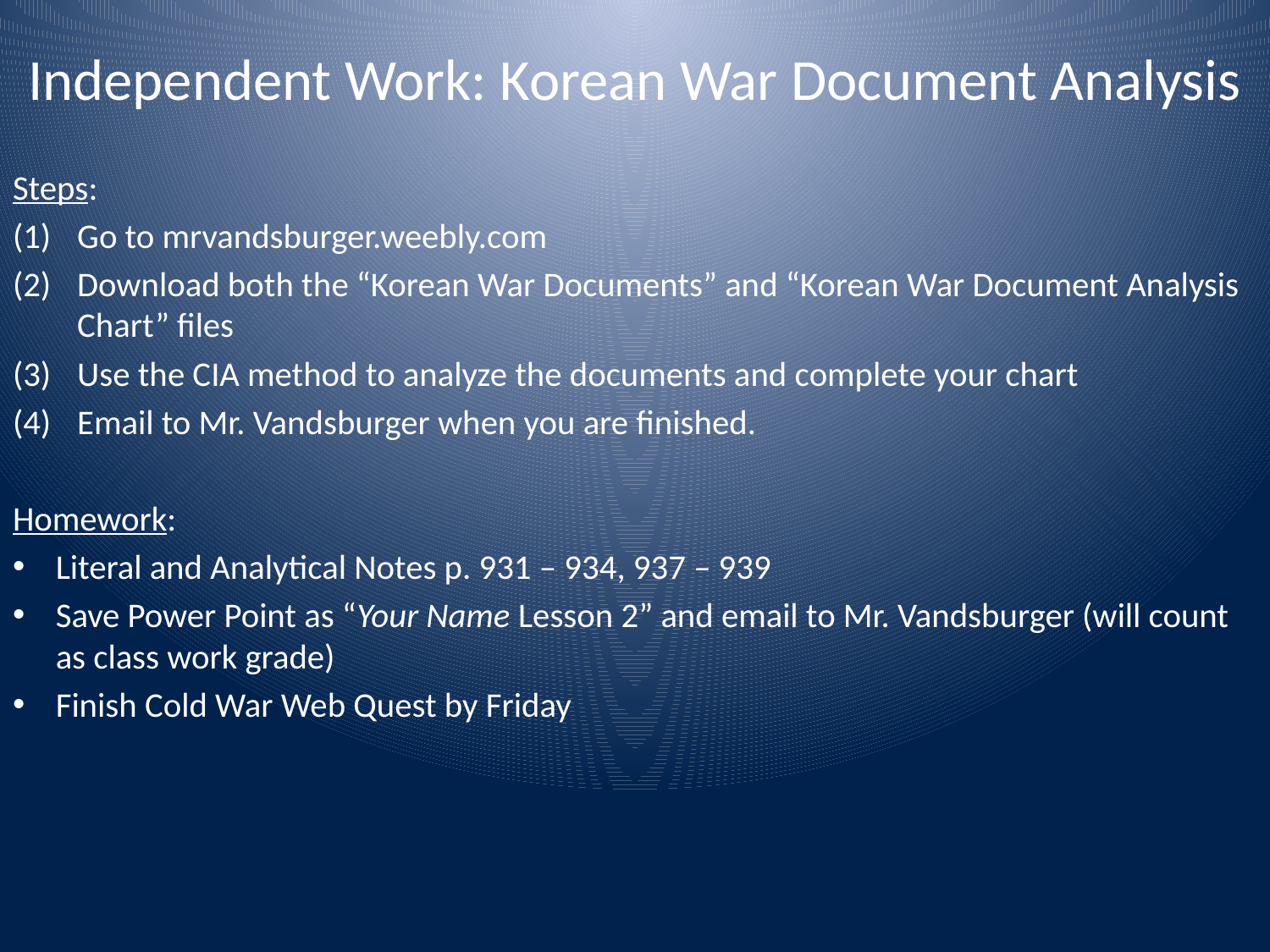

# Independent Work: Korean War Document Analysis

Steps:
Go to mrvandsburger.weebly.com
Download both the “Korean War Documents” and “Korean War Document Analysis Chart” files
Use the CIA method to analyze the documents and complete your chart
Email to Mr. Vandsburger when you are finished.

Homework:
Literal and Analytical Notes p. 931 – 934, 937 – 939
Save Power Point as “Your Name Lesson 2” and email to Mr. Vandsburger (will count as class work grade)
Finish Cold War Web Quest by Friday